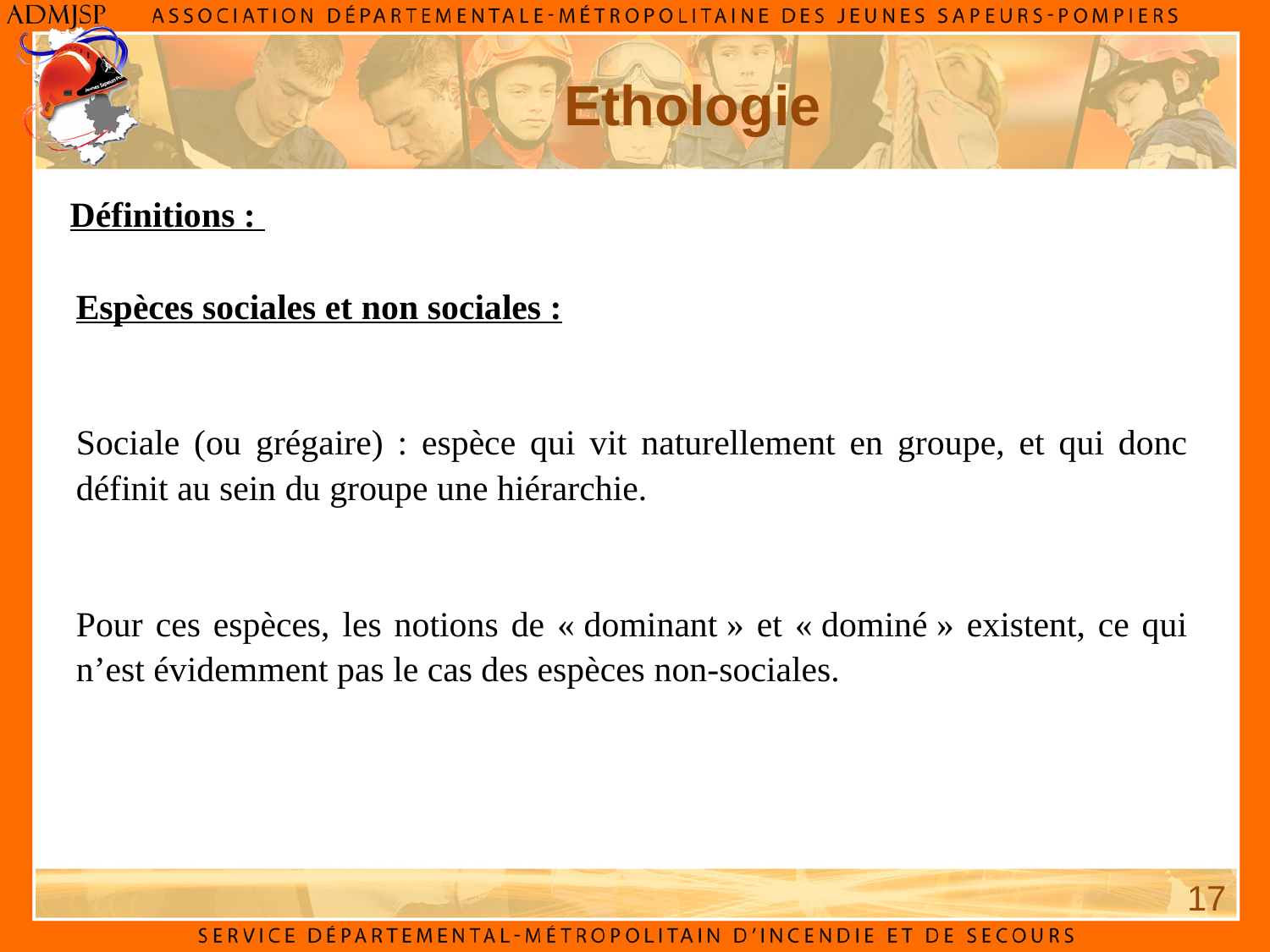

Ethologie
Définitions :
Espèces sociales et non sociales :

Sociale (ou grégaire) : espèce qui vit naturellement en groupe, et qui donc définit au sein du groupe une hiérarchie.

Pour ces espèces, les notions de « dominant » et « dominé » existent, ce qui n’est évidemment pas le cas des espèces non-sociales.
17